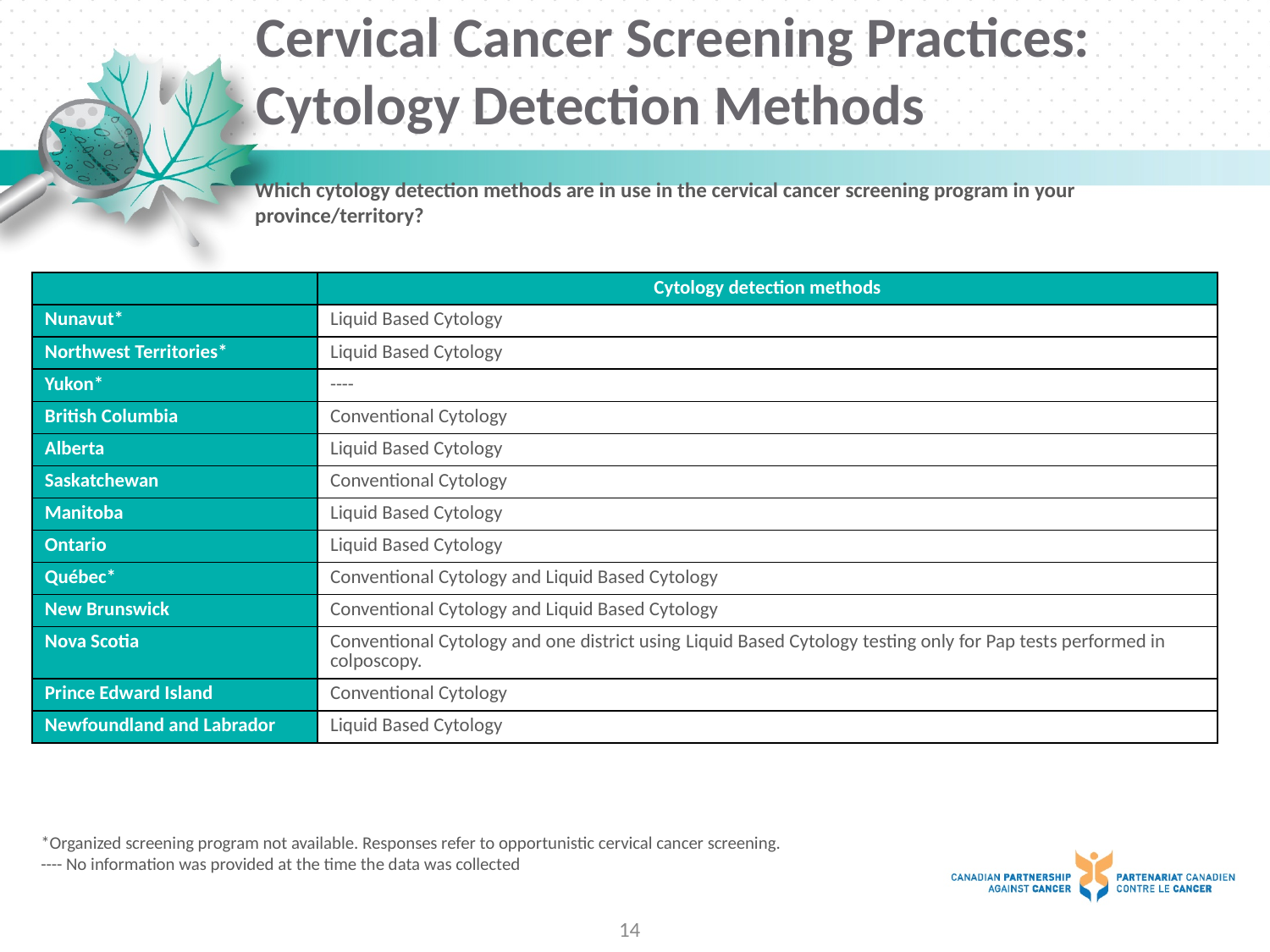

# Cervical Cancer Screening Practices: Cytology Detection Methods
Which cytology detection methods are in use in the cervical cancer screening program in your province/territory?
|  | Cytology detection methods |
| --- | --- |
| Nunavut\* | Liquid Based Cytology |
| Northwest Territories\* | Liquid Based Cytology |
| Yukon\* | ---- |
| British Columbia | Conventional Cytology |
| Alberta | Liquid Based Cytology |
| Saskatchewan | Conventional Cytology |
| Manitoba | Liquid Based Cytology |
| Ontario | Liquid Based Cytology |
| Québec\* | Conventional Cytology and Liquid Based Cytology |
| New Brunswick | Conventional Cytology and Liquid Based Cytology |
| Nova Scotia | Conventional Cytology and one district using Liquid Based Cytology testing only for Pap tests performed in colposcopy. |
| Prince Edward Island | Conventional Cytology |
| Newfoundland and Labrador | Liquid Based Cytology |
*Organized screening program not available. Responses refer to opportunistic cervical cancer screening.
---- No information was provided at the time the data was collected